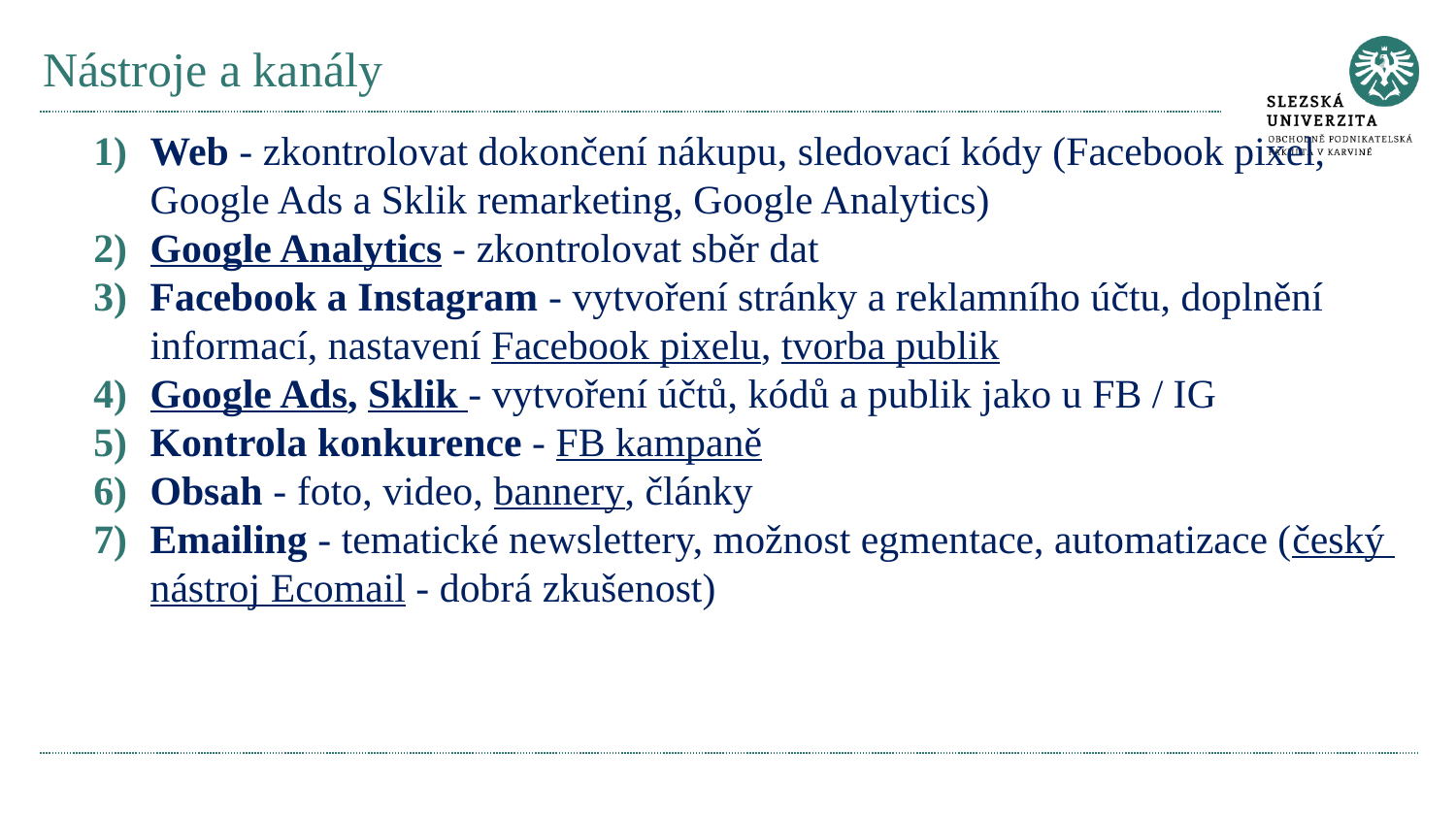

# Nástroje a kanály
Web - zkontrolovat dokončení nákupu, sledovací kódy (Facebook pixel, Google Ads a Sklik remarketing, Google Analytics)
Google Analytics - zkontrolovat sběr dat
Facebook a Instagram - vytvoření stránky a reklamního účtu, doplnění informací, nastavení Facebook pixelu, tvorba publik
Google Ads, Sklik - vytvoření účtů, kódů a publik jako u FB / IG
Kontrola konkurence - FB kampaně
Obsah - foto, video, bannery, články
Emailing - tematické newslettery, možnost egmentace, automatizace (český nástroj Ecomail - dobrá zkušenost)